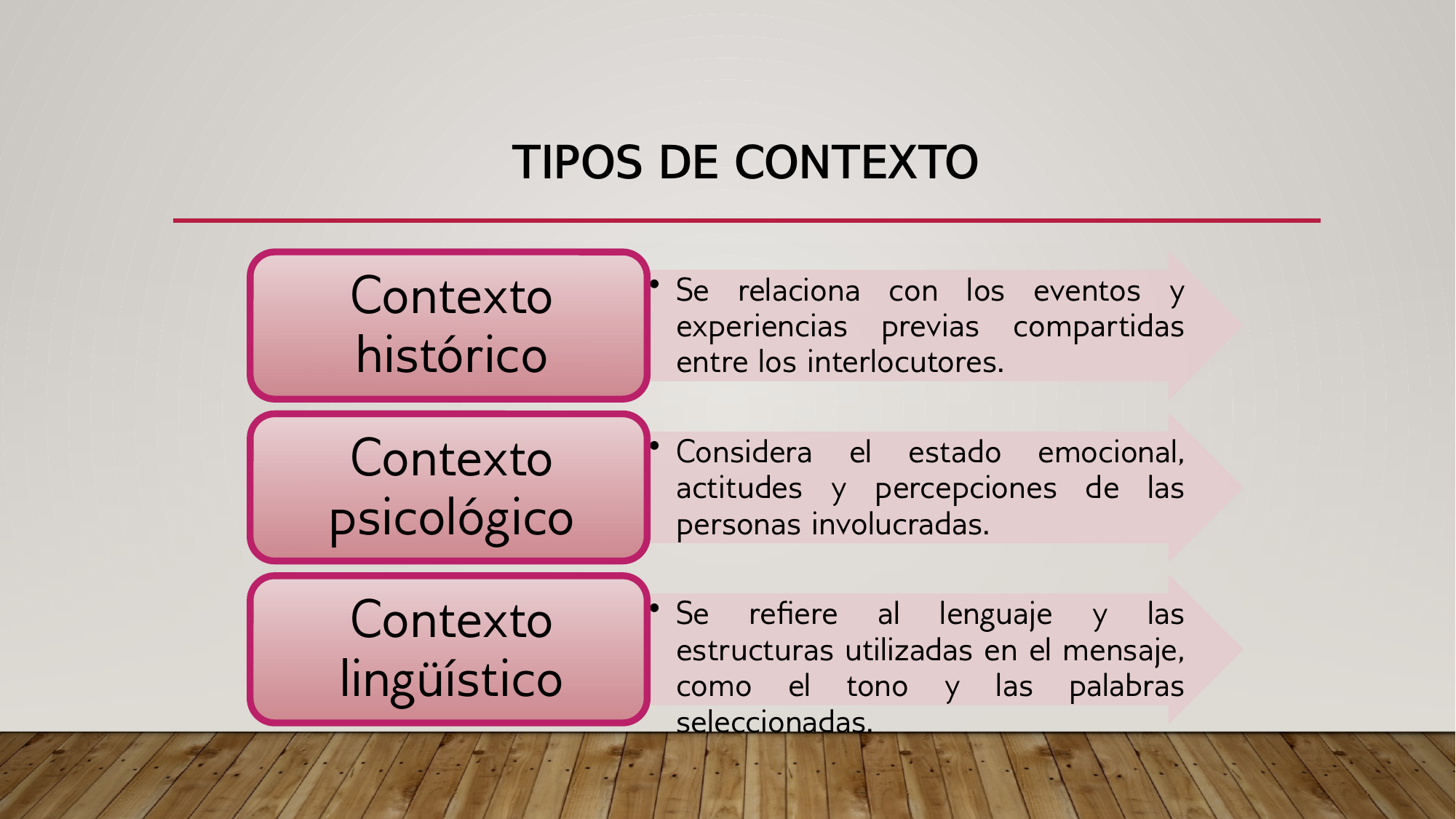

# tipos de contexto
Se relaciona con los eventos y experiencias previas compartidas entre los interlocutores.
Contexto histórico
Considera el estado emocional, actitudes y percepciones de las personas involucradas.
Contexto psicológico
Se refiere al lenguaje y las estructuras utilizadas en el mensaje, como el tono y las palabras seleccionadas.
Contexto lingüístico